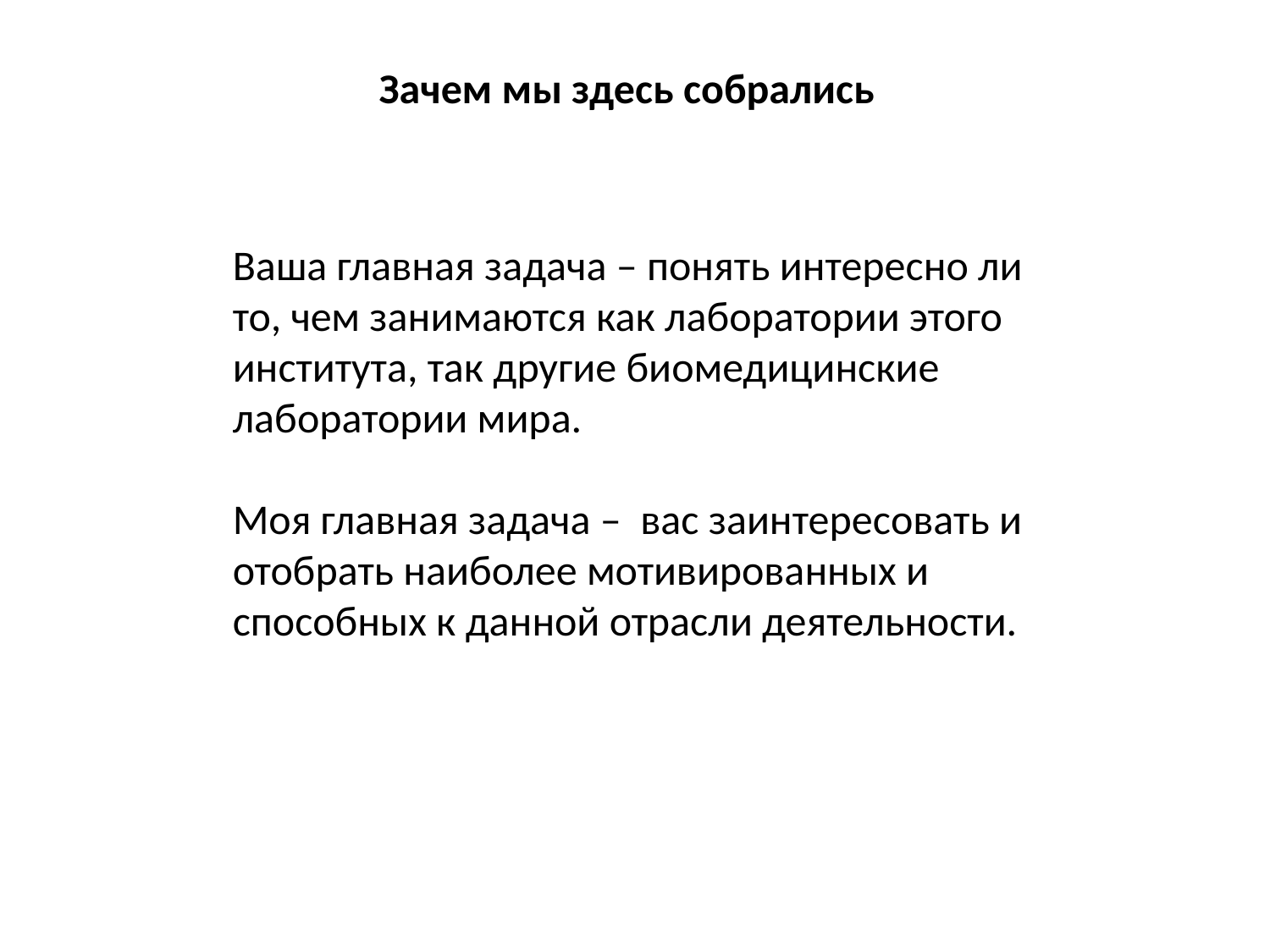

Зачем мы здесь собрались
Ваша главная задача – понять интересно ли то, чем занимаются как лаборатории этого института, так другие биомедицинские лаборатории мира.

Моя главная задача –  вас заинтересовать и отобрать наиболее мотивированных и способных к данной отрасли деятельности.